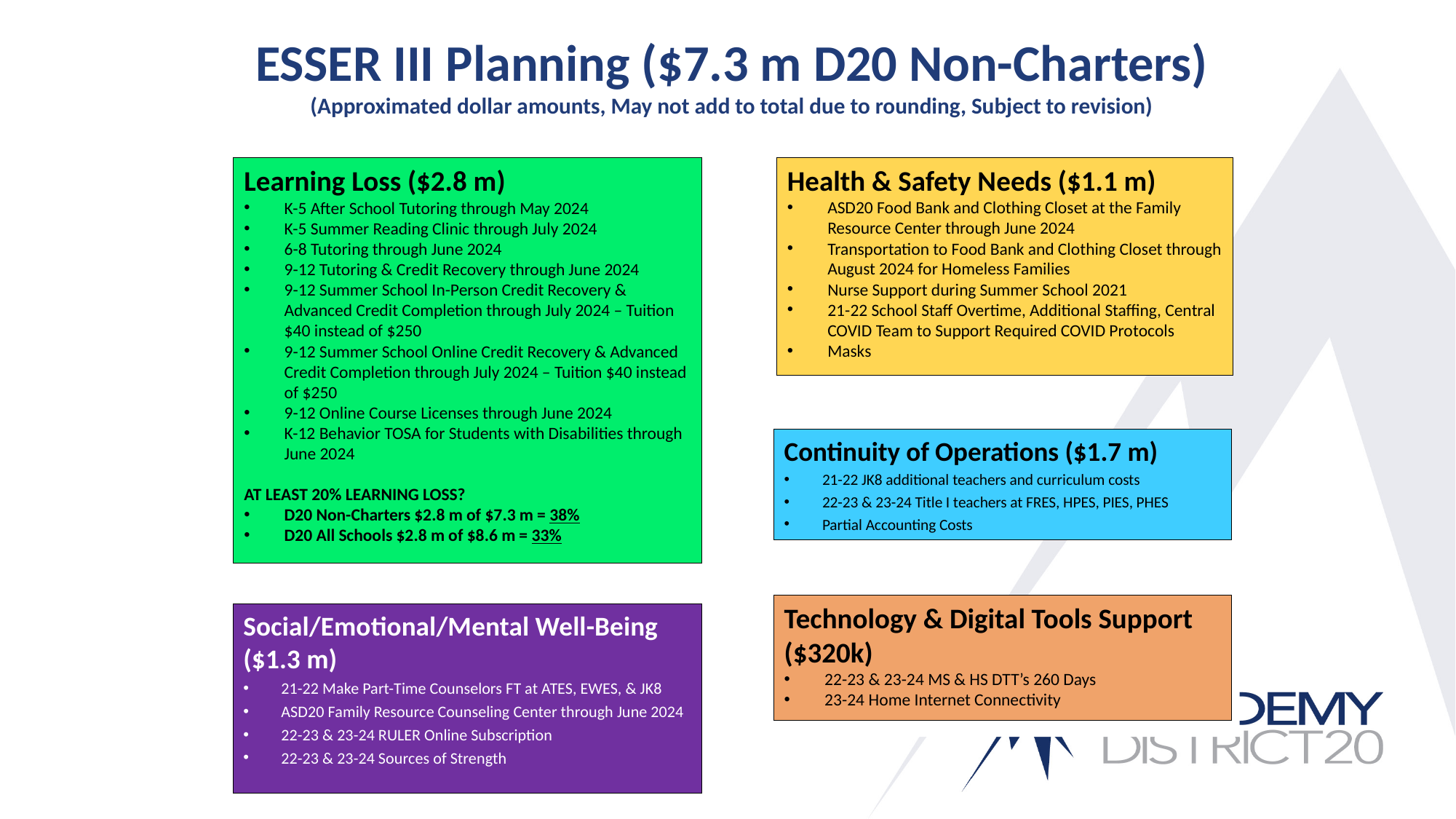

# ESSER III Planning ($7.3 m D20 Non-Charters) (Approximated dollar amounts, May not add to total due to rounding, Subject to revision)
Learning Loss ($2.8 m)
K-5 After School Tutoring through May 2024
K-5 Summer Reading Clinic through July 2024
6-8 Tutoring through June 2024
9-12 Tutoring & Credit Recovery through June 2024
9-12 Summer School In-Person Credit Recovery & Advanced Credit Completion through July 2024 – Tuition $40 instead of $250
9-12 Summer School Online Credit Recovery & Advanced Credit Completion through July 2024 – Tuition $40 instead of $250
9-12 Online Course Licenses through June 2024
K-12 Behavior TOSA for Students with Disabilities through June 2024

AT LEAST 20% LEARNING LOSS?
D20 Non-Charters $2.8 m of $7.3 m = 38%
D20 All Schools $2.8 m of $8.6 m = 33%

Health & Safety Needs ($1.1 m)
ASD20 Food Bank and Clothing Closet at the Family Resource Center through June 2024
Transportation to Food Bank and Clothing Closet through August 2024 for Homeless Families
Nurse Support during Summer School 2021
21-22 School Staff Overtime, Additional Staffing, Central COVID Team to Support Required COVID Protocols
Masks

Continuity of Operations ($1.7 m)
21-22 JK8 additional teachers and curriculum costs
22-23 & 23-24 Title I teachers at FRES, HPES, PIES, PHES
Partial Accounting Costs

Technology & Digital Tools Support ($320k)
22-23 & 23-24 MS & HS DTT’s 260 Days
23-24 Home Internet Connectivity

Social/Emotional/Mental Well-Being ($1.3 m)
21-22 Make Part-Time Counselors FT at ATES, EWES, & JK8
ASD20 Family Resource Counseling Center through June 2024
22-23 & 23-24 RULER Online Subscription
22-23 & 23-24 Sources of Strength